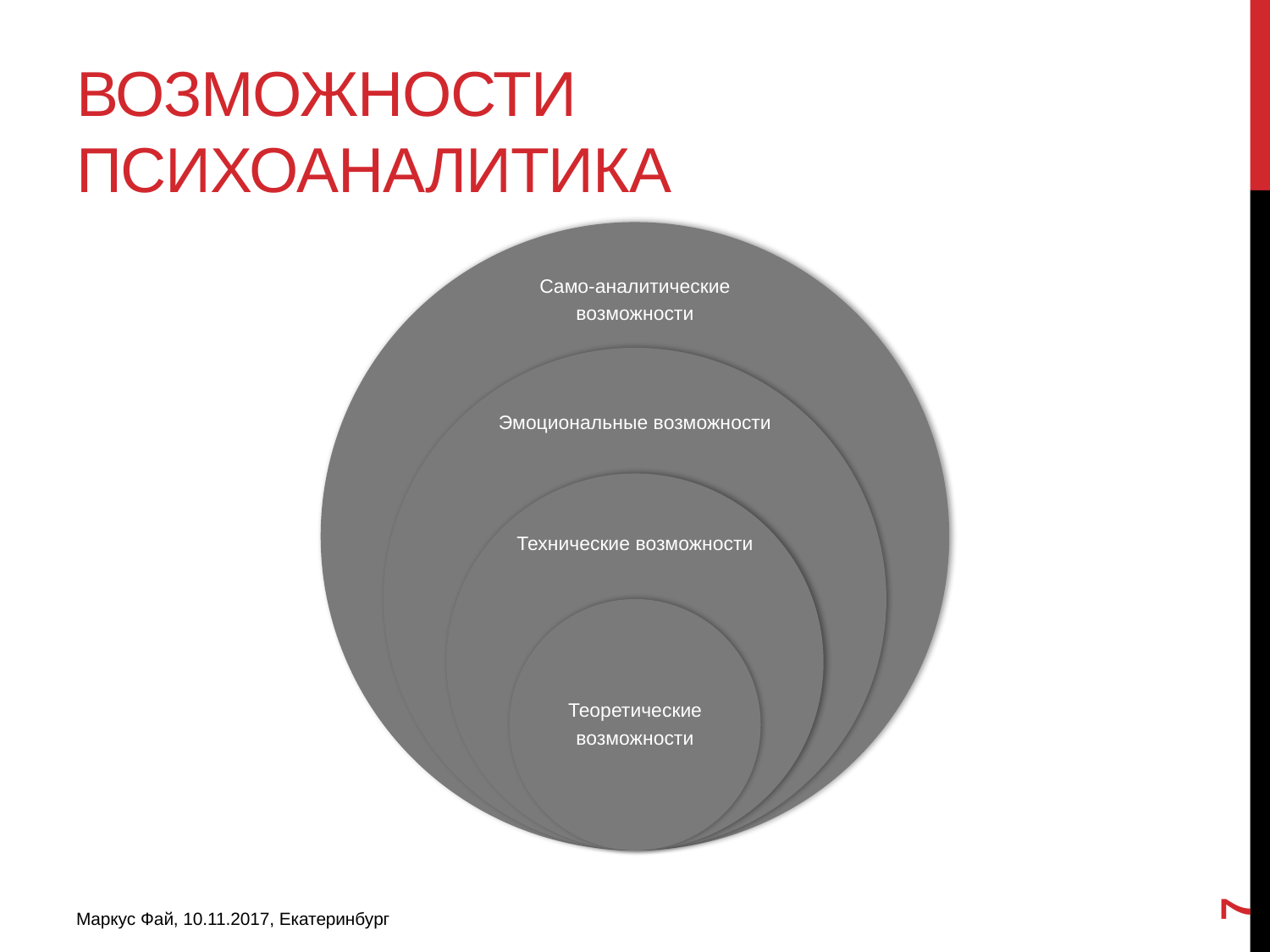

# Возможности психоаналитика
Само-аналитические
возможности
Эмоциональные возможности
Технические возможности
Теоретические
возможности
7
Маркус Фай, 10.11.2017, Екатеринбург